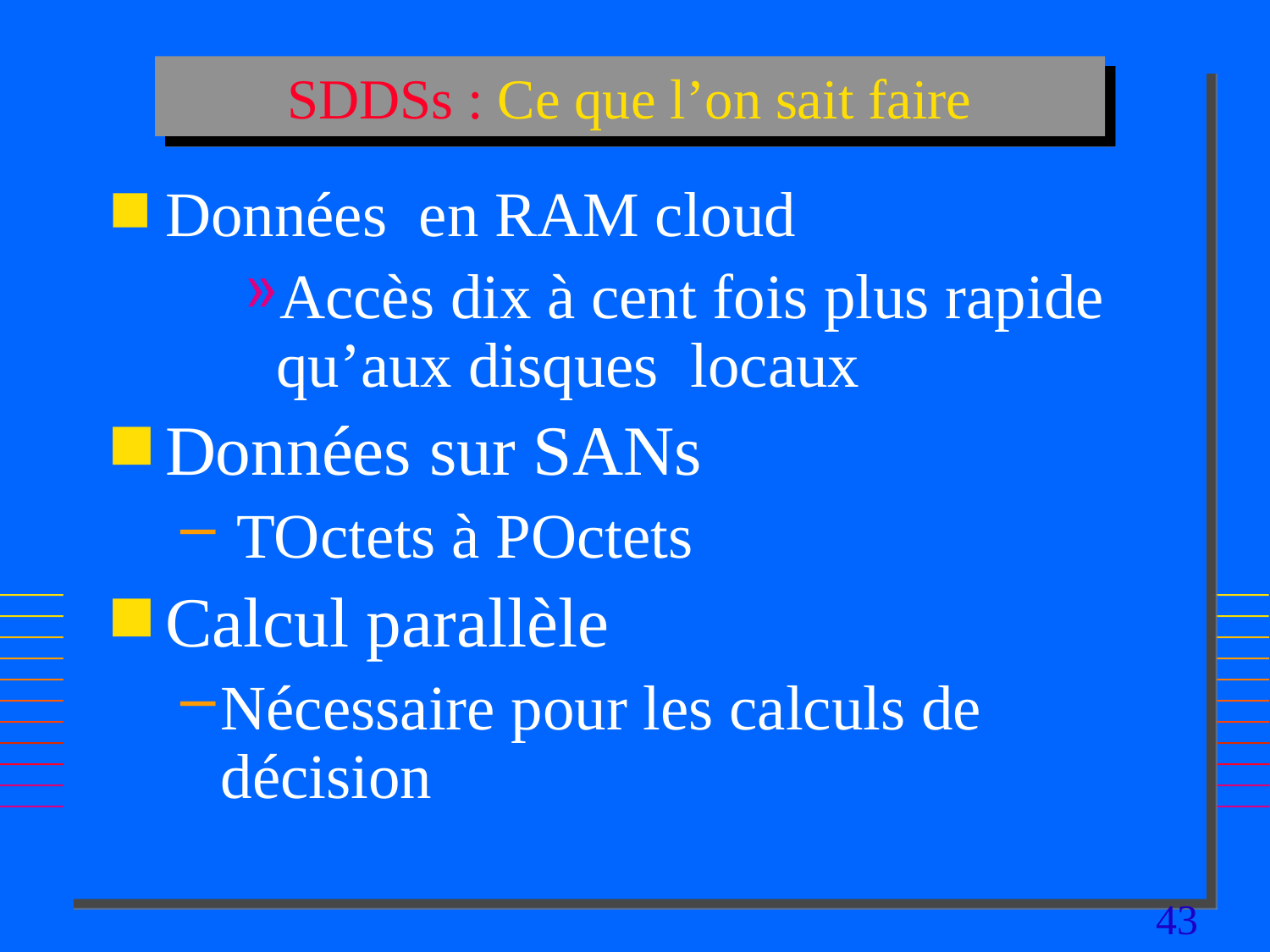

# SDDSs : Ce que l’on sait faire
Données  en RAM cloud
Accès dix à cent fois plus rapide qu’aux disques  locaux
Données sur SANs
 TOctets à POctets
Calcul parallèle
Nécessaire pour les calculs de décision